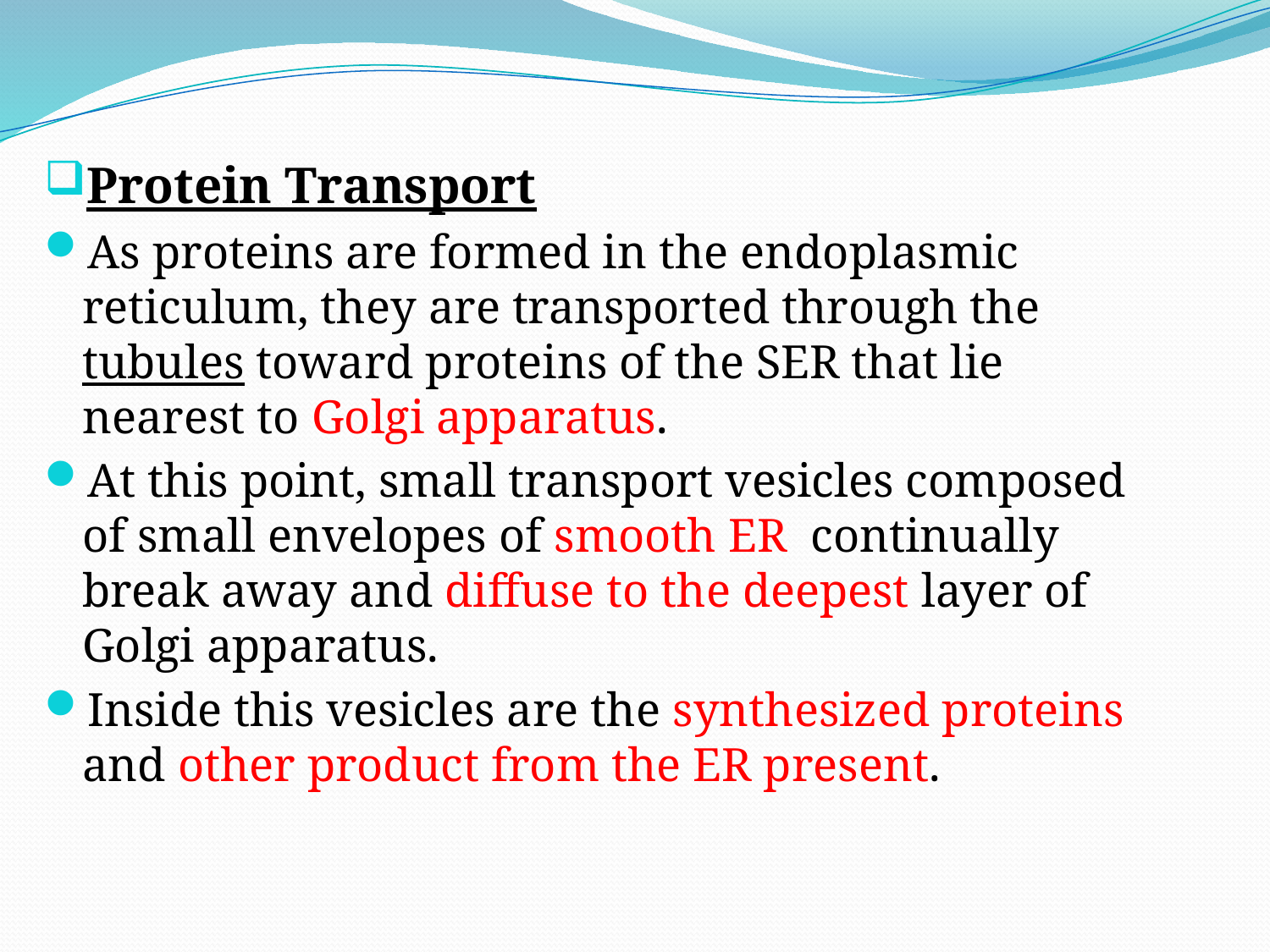

Protein Transport
As proteins are formed in the endoplasmic reticulum, they are transported through the tubules toward proteins of the SER that lie nearest to Golgi apparatus.
At this point, small transport vesicles composed of small envelopes of smooth ER  continually break away and diffuse to the deepest layer of Golgi apparatus.
Inside this vesicles are the synthesized proteins and other product from the ER present.